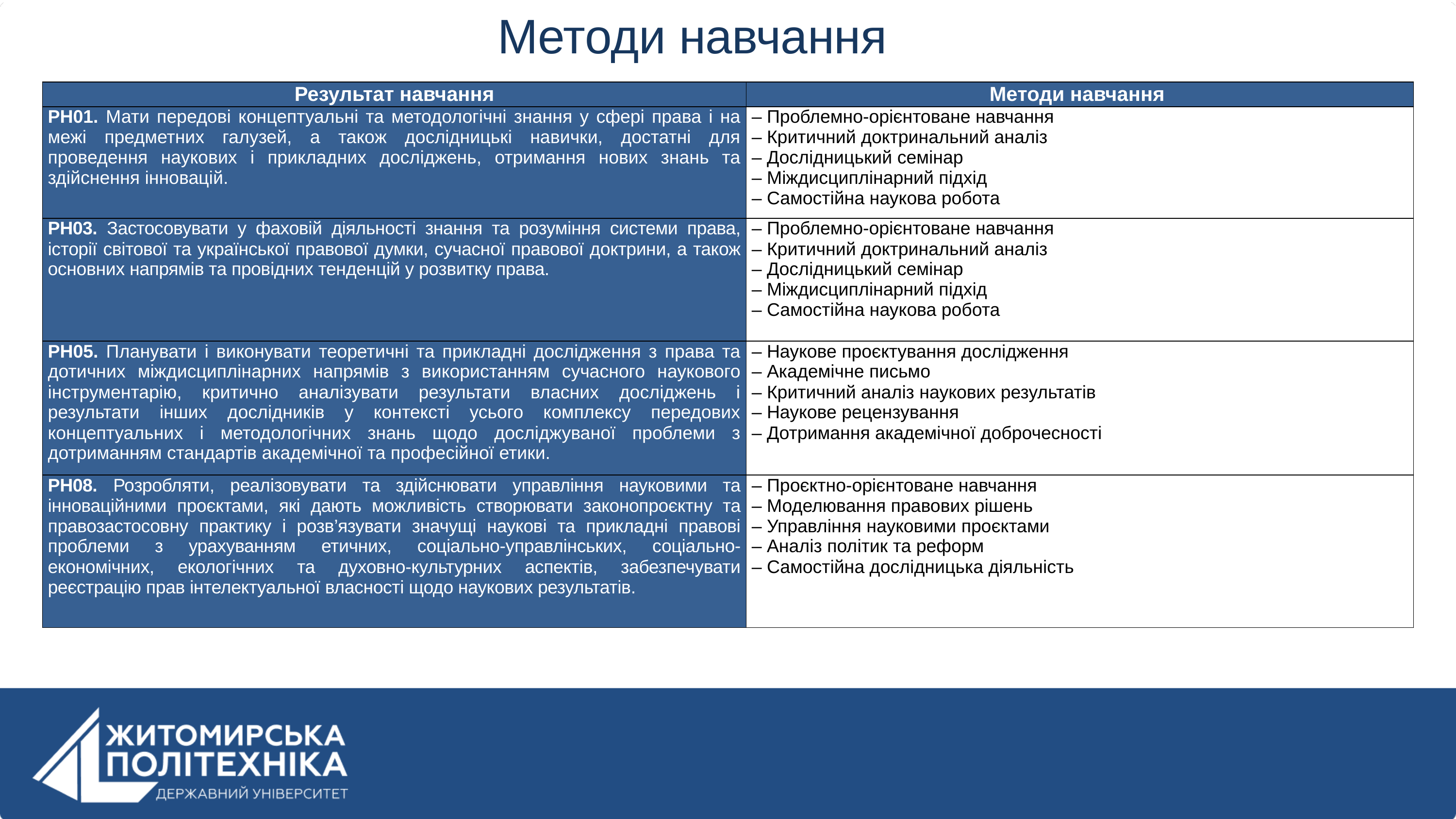

Методи навчання
| Результат навчання | Методи навчання |
| --- | --- |
| РН01. Мати передові концептуальні та методологічні знання у сфері права і на межі предметних галузей, а також дослідницькі навички, достатні для проведення наукових і прикладних досліджень, отримання нових знань та здійснення інновацій. | ‒ Проблемно-орієнтоване навчання ‒ Критичний доктринальний аналіз ‒ Дослідницький семінар ‒ Міждисциплінарний підхід ‒ Самостійна наукова робота |
| РН03. Застосовувати у фаховій діяльності знання та розуміння системи права, історії світової та української правової думки, сучасної правової доктрини, а також основних напрямів та провідних тенденцій у розвитку права. | ‒ Проблемно-орієнтоване навчання ‒ Критичний доктринальний аналіз ‒ Дослідницький семінар ‒ Міждисциплінарний підхід ‒ Самостійна наукова робота |
| РН05. Планувати і виконувати теоретичні та прикладні дослідження з права та дотичних міждисциплінарних напрямів з використанням сучасного наукового інструментарію, критично аналізувати результати власних досліджень і результати інших дослідників у контексті усього комплексу передових концептуальних і методологічних знань щодо досліджуваної проблеми з дотриманням стандартів академічної та професійної етики. | ‒ Наукове проєктування дослідження ‒ Академічне письмо ‒ Критичний аналіз наукових результатів ‒ Наукове рецензування ‒ Дотримання академічної доброчесності |
| РН08. Розробляти, реалізовувати та здійснювати управління науковими та інноваційними проєктами, які дають можливість створювати законопроєктну та правозастосовну практику і розв’язувати значущі наукові та прикладні правові проблеми з урахуванням етичних, соціально-управлінських, соціально-економічних, екологічних та духовно-культурних аспектів, забезпечувати реєстрацію прав інтелектуальної власності щодо наукових результатів. | ‒ Проєктно-орієнтоване навчання ‒ Моделювання правових рішень ‒ Управління науковими проєктами ‒ Аналіз політик та реформ ‒ Самостійна дослідницька діяльність |